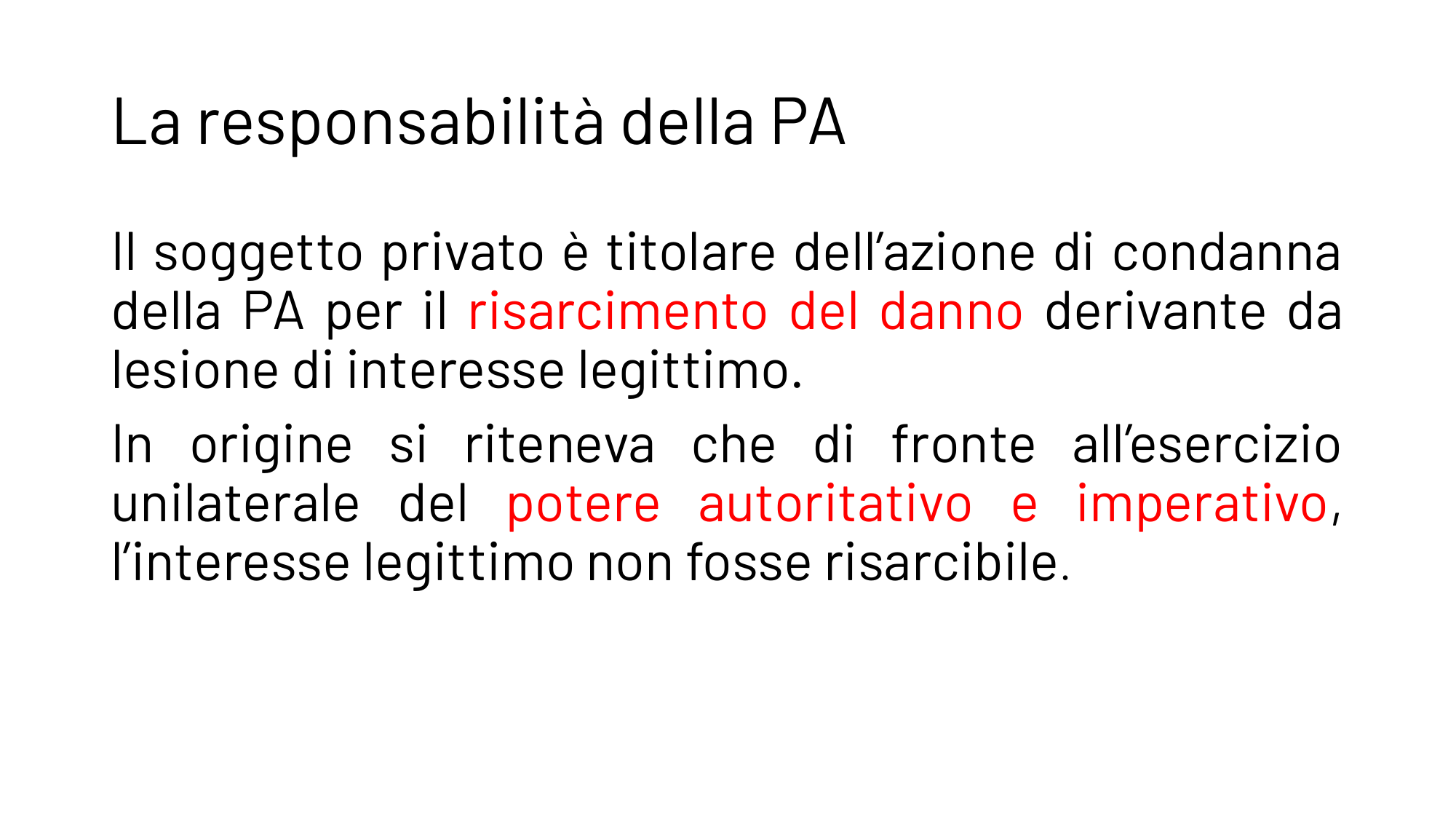

# La responsabilità della PA
Il soggetto privato è titolare dell’azione di condanna della PA per il risarcimento del danno derivante da lesione di interesse legittimo.
In origine si riteneva che di fronte all’esercizio unilaterale del potere autoritativo e imperativo, l’interesse legittimo non fosse risarcibile.